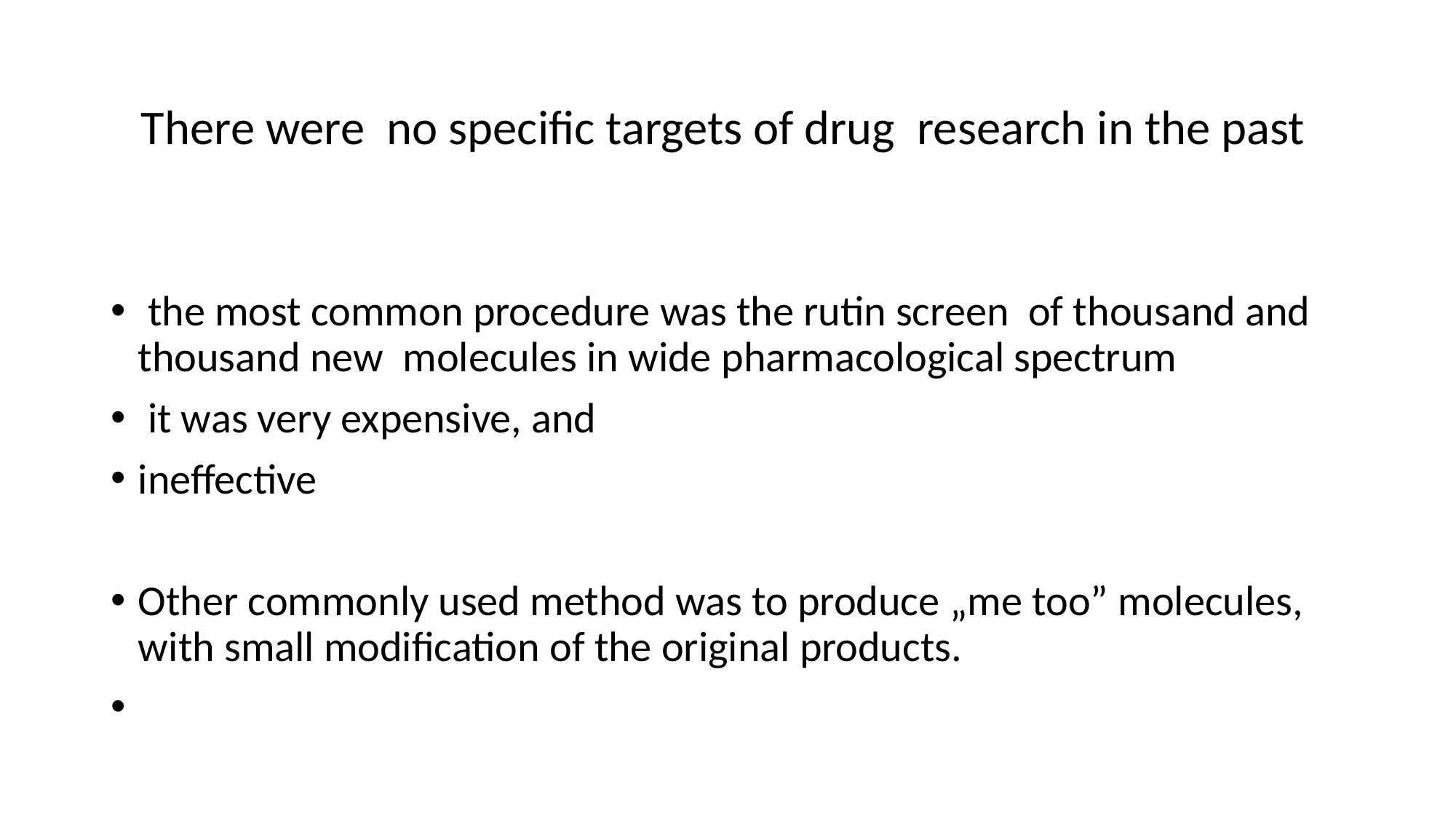

# There were  no specific targets of drug  research in the past

 the most common procedure was the rutin screen  of thousand and thousand new  molecules in wide pharmacological spectrum
 it was very expensive, and
ineffective

Other commonly used method was to produce „me too” molecules, with small modification of the original products.